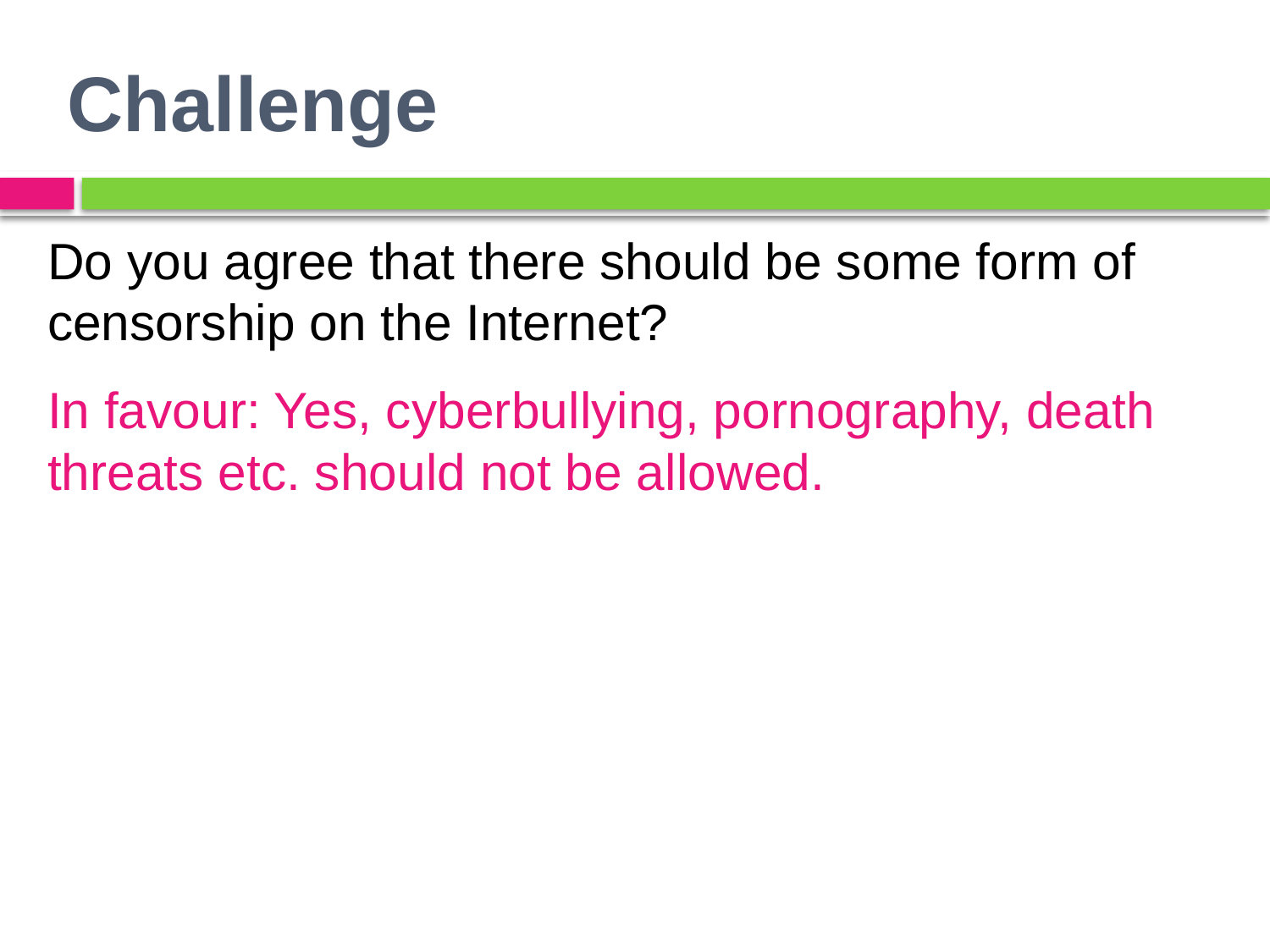

# Challenge
Do you agree that there should be some form of censorship on the Internet?

In favour: Yes, cyberbullying, pornography, death threats etc. should not be allowed.